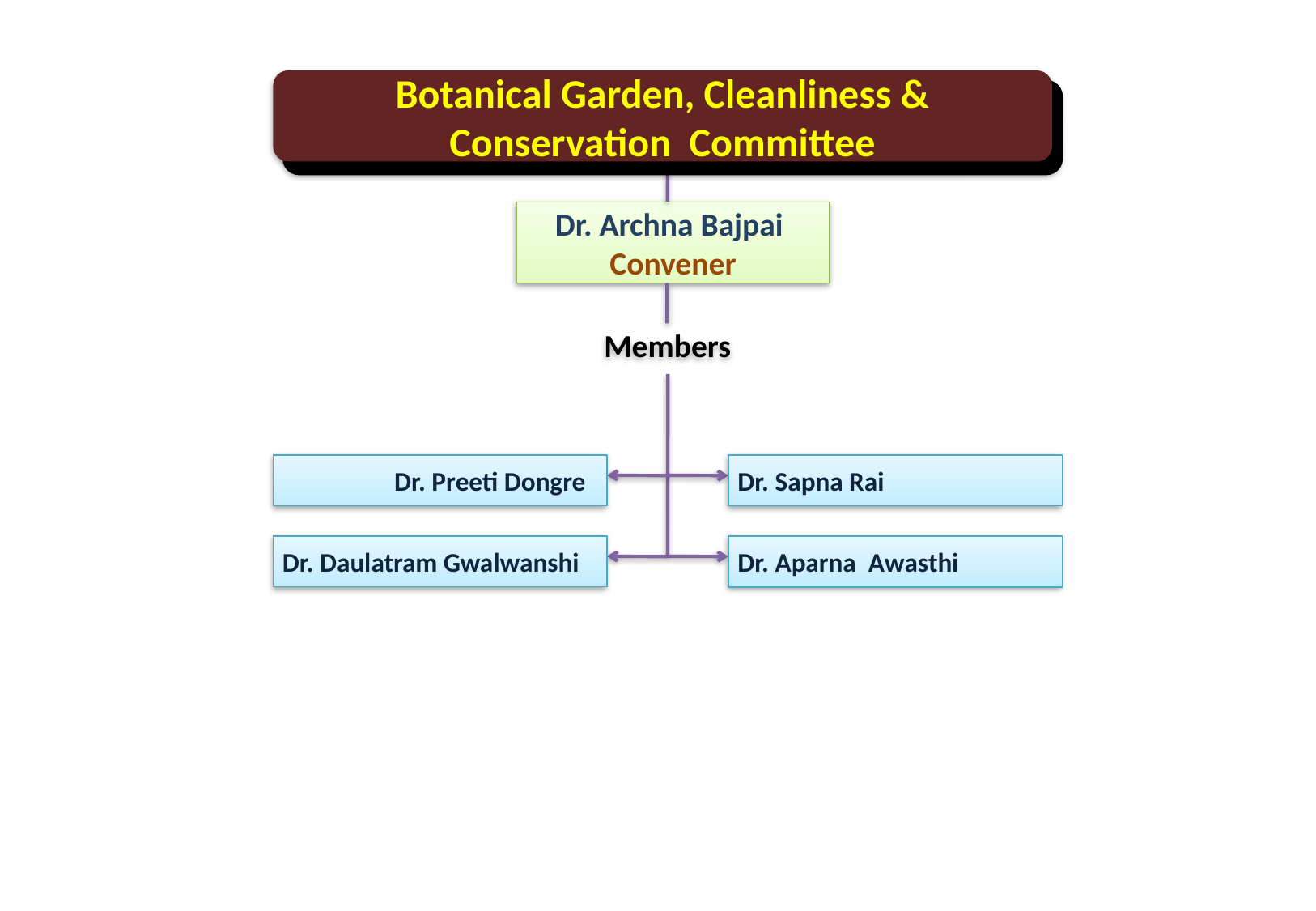

Botanical Garden, Cleanliness & Conservation  Committee

Dr. Archna Bajpai
Convener
Members
Dr. Preeti Dongre
Dr. Sapna Rai
Dr. Daulatram Gwalwanshi
Dr. Aparna  Awasthi